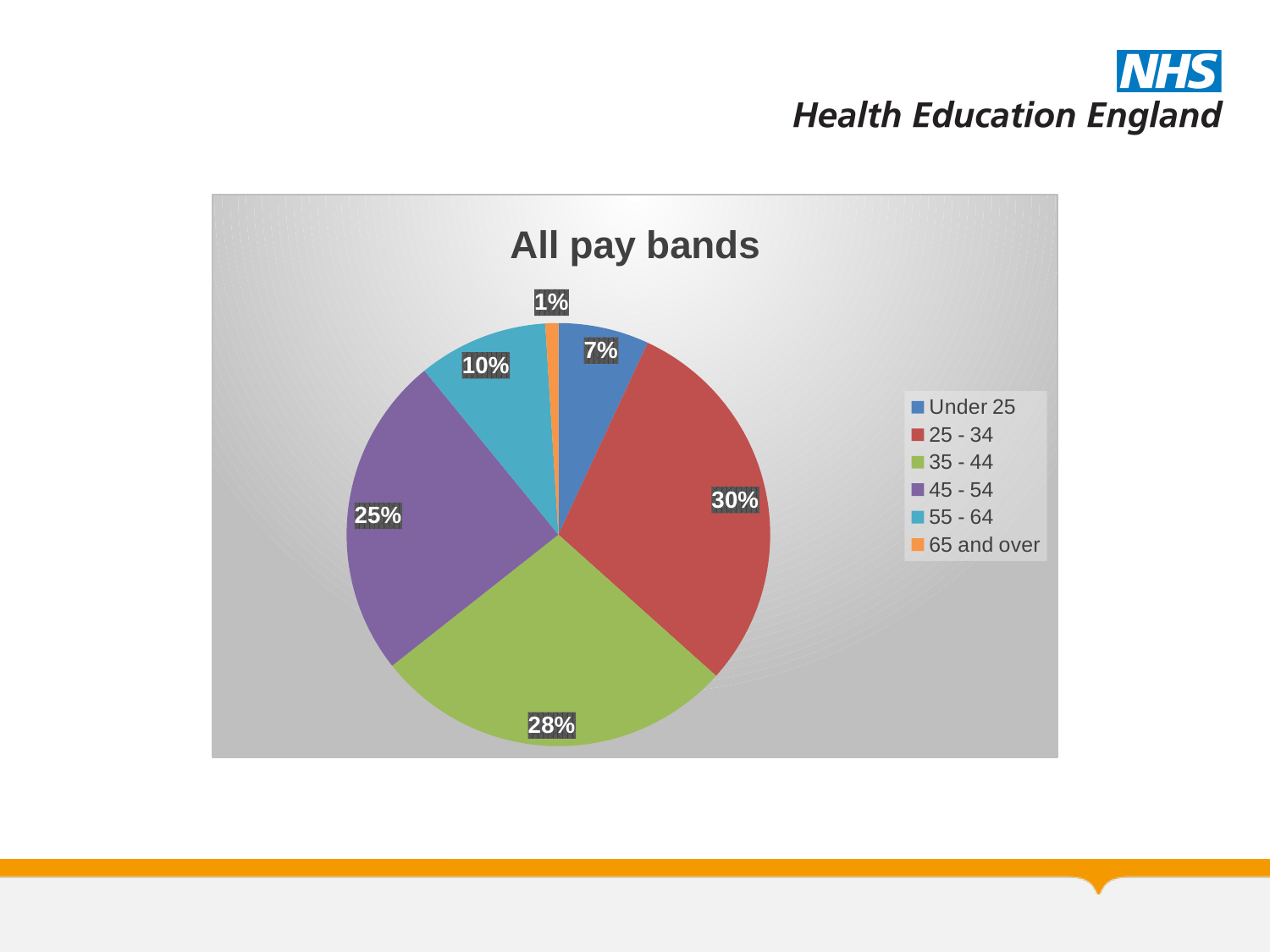

### Chart: All pay bands

| Category | All pay bands |
|---|---|
| Under 25 | 0.07 |
| 25 - 34 | 0.3 |
| 35 - 44 | 0.28 |
| 45 - 54 | 0.25 |
| 55 - 64 | 0.1 |
| 65 and over | 0.01 |